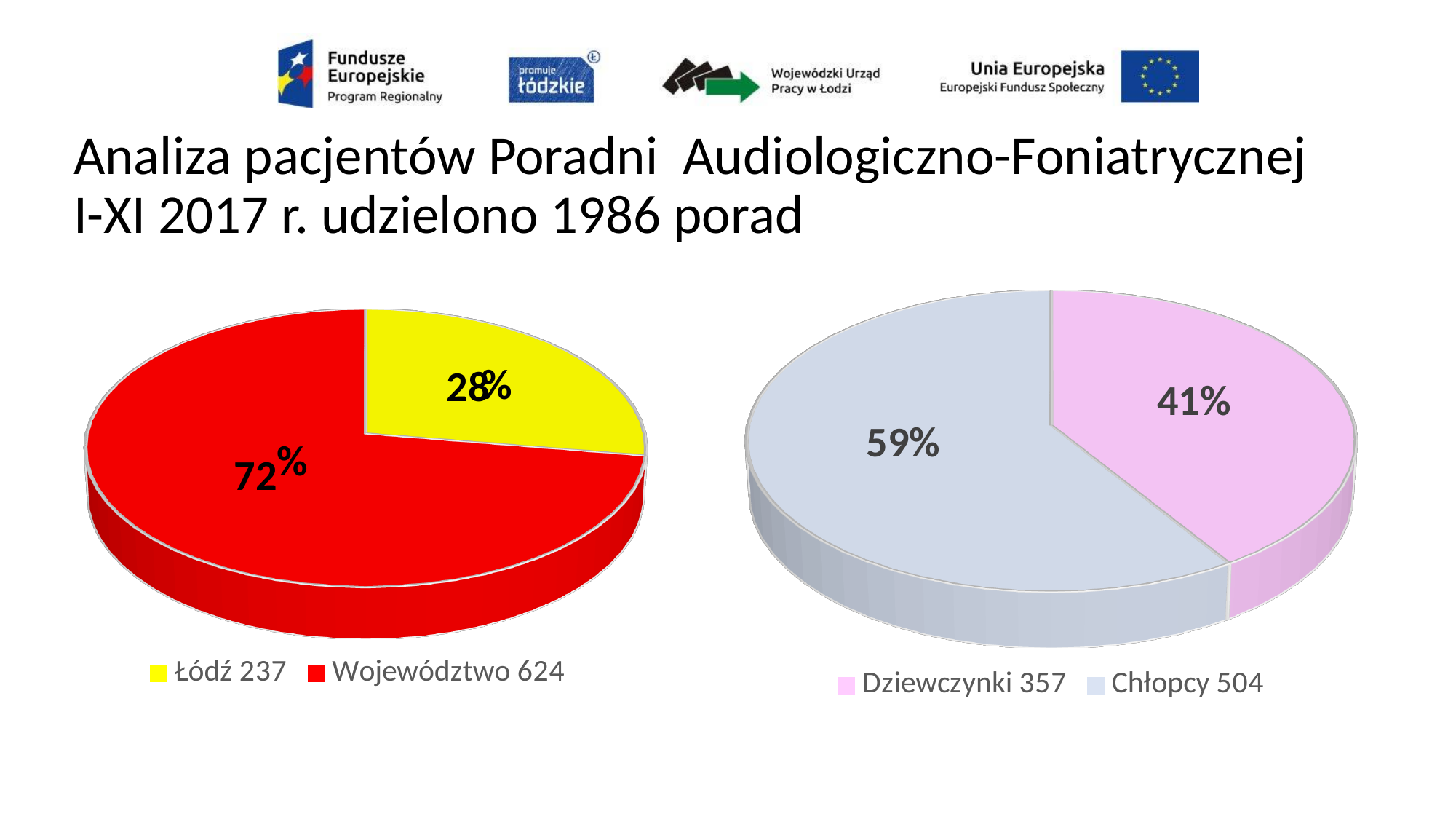

# Analiza pacjentów Poradni  Audiologiczno-Foniatrycznej I-XI 2017 r. udzielono 1986 porad

[unsupported chart]

[unsupported chart]

%
%